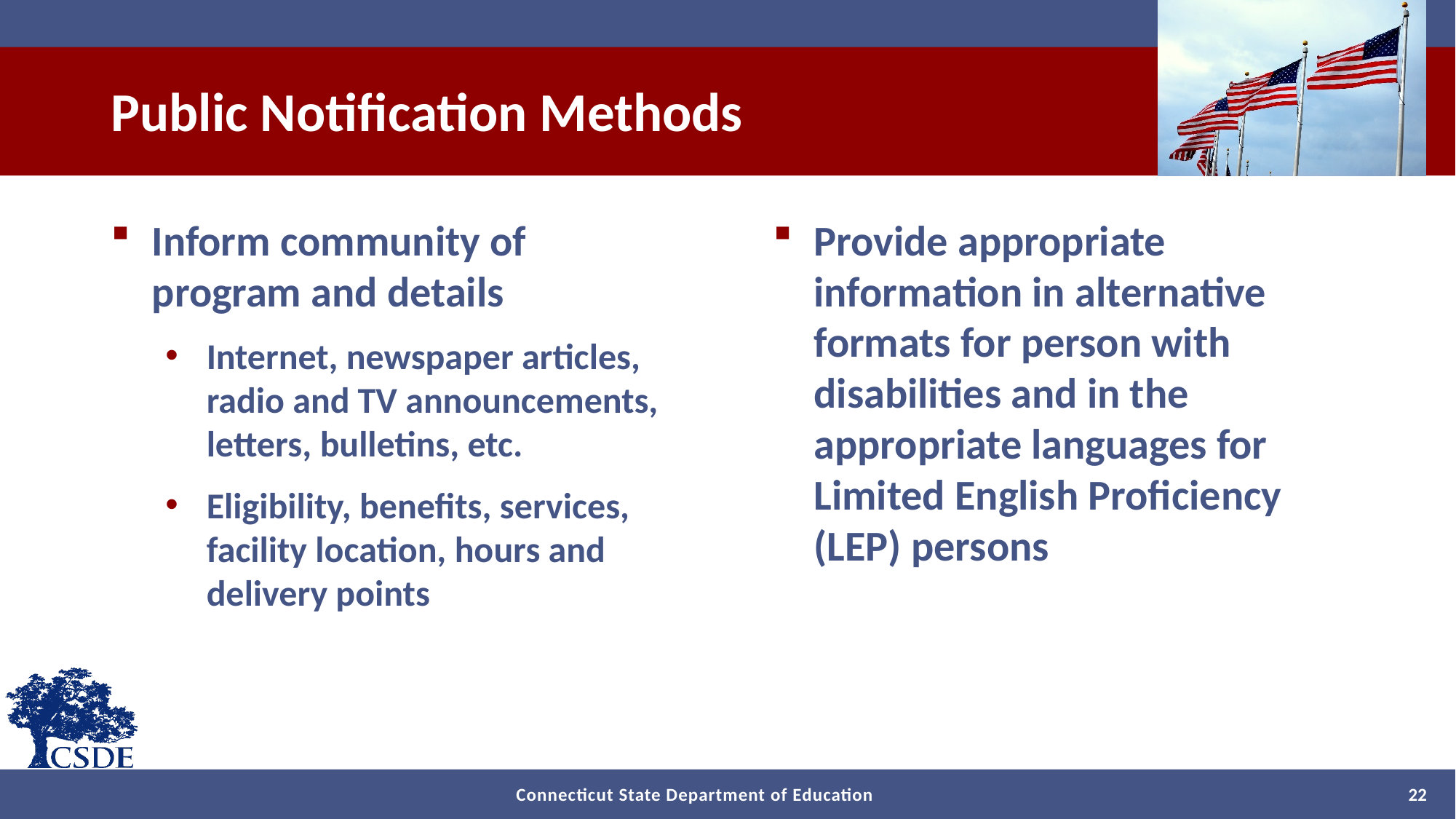

# Public Notification Methods
Inform community of
program and details
Internet, newspaper articles, radio and TV announcements, letters, bulletins, etc.
Eligibility, benefits, services, facility location, hours and delivery points

Provide appropriate information in alternative formats for person with disabilities and in the appropriate languages for
Limited English Proficiency (LEP) persons

22
Connecticut State Department of Education